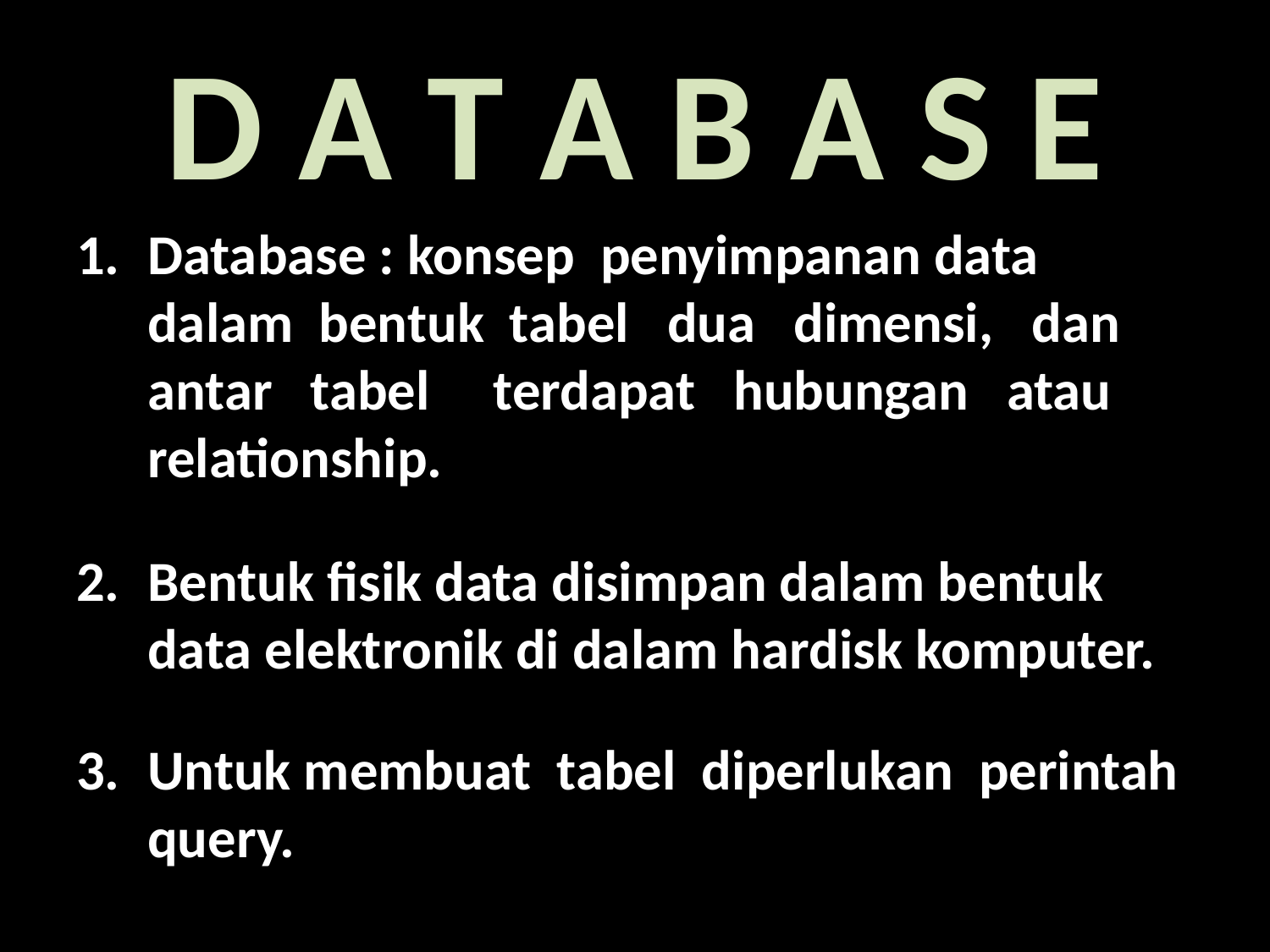

# D A T A B A S E
Database : konsep  penyimpanan data  dalam  bentuk  tabel   dua   dimensi,   dan   antar   tabel     terdapat   hubungan   atau relationship.

Bentuk fisik data disimpan dalam bentuk data elektronik di dalam hardisk komputer.

Untuk membuat  tabel  diperlukan  perintah  query.